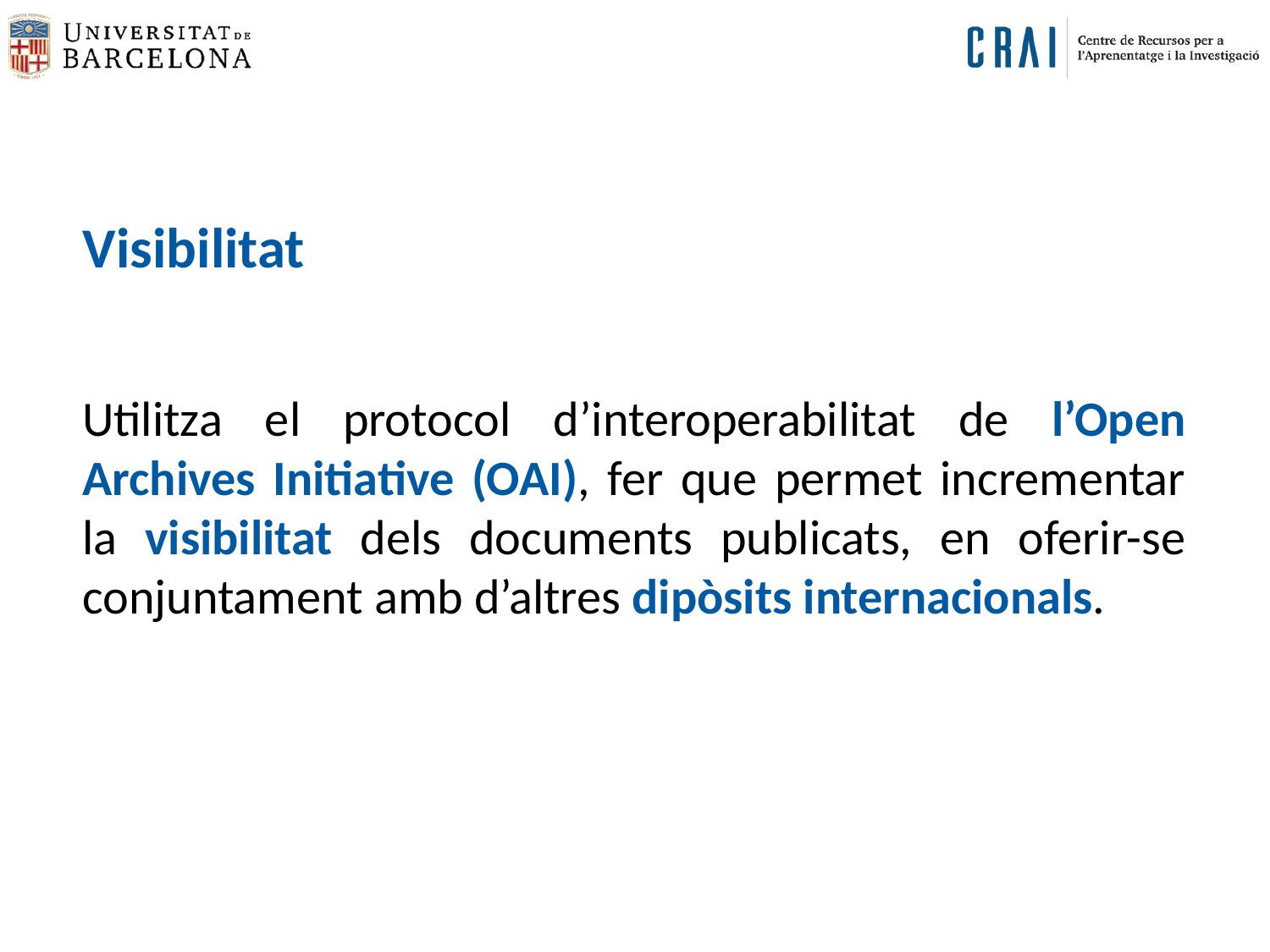

Visibilitat
Utilitza el protocol d’interoperabilitat de l’Open Archives Initiative (OAI), fer que permet incrementar la visibilitat dels documents publicats, en oferir-se conjuntament amb d’altres dipòsits internacionals.